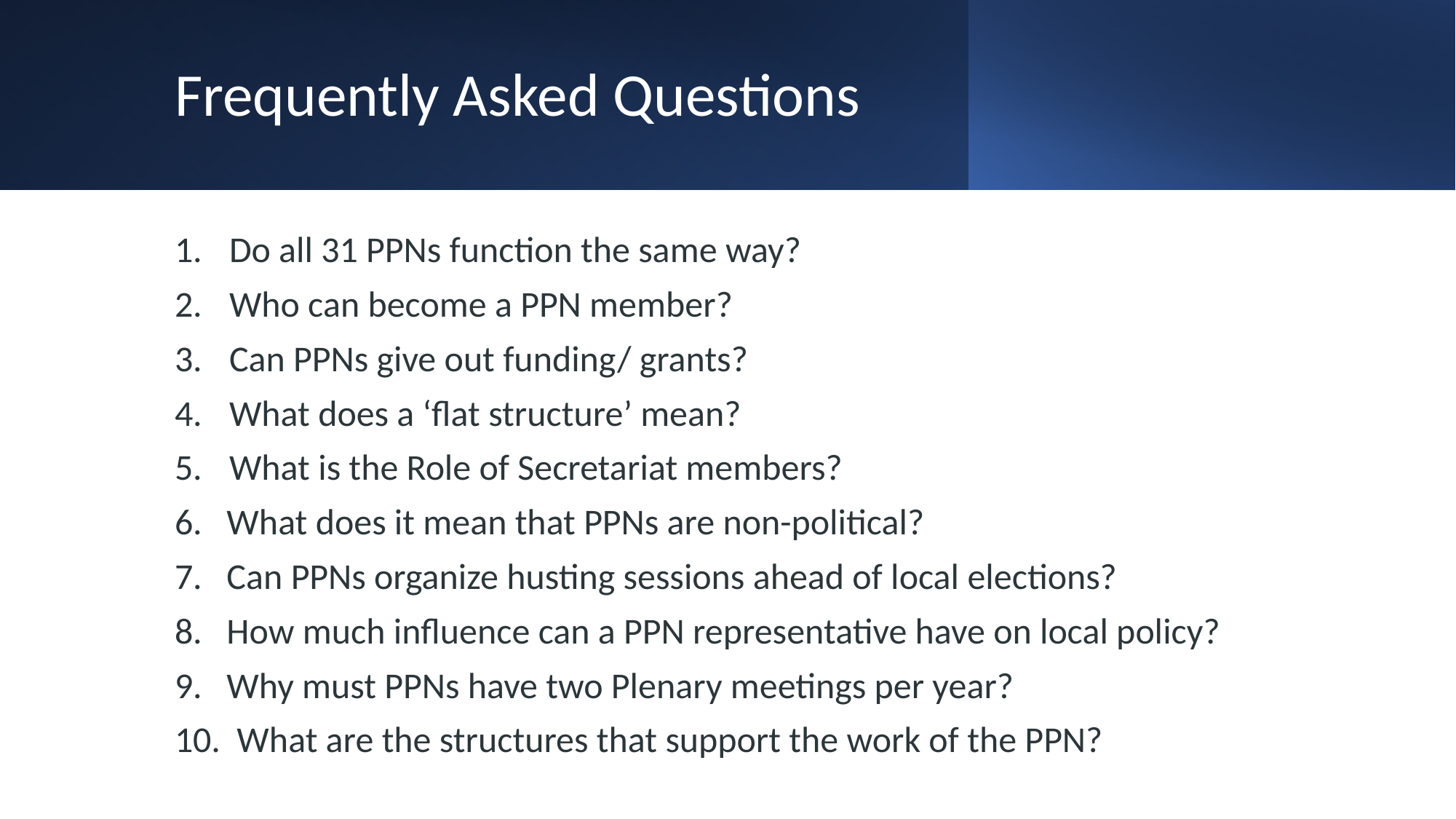

# Frequently Asked Questions
Do all 31 PPNs function the same way?
Who can become a PPN member?
Can PPNs give out funding/ grants?
What does a ‘flat structure’ mean?
What is the Role of Secretariat members?
6.   What does it mean that PPNs are non-political?
7.   Can PPNs organize husting sessions ahead of local elections?
8.   How much influence can a PPN representative have on local policy?
9.   Why must PPNs have two Plenary meetings per year?
10.  What are the structures that support the work of the PPN?